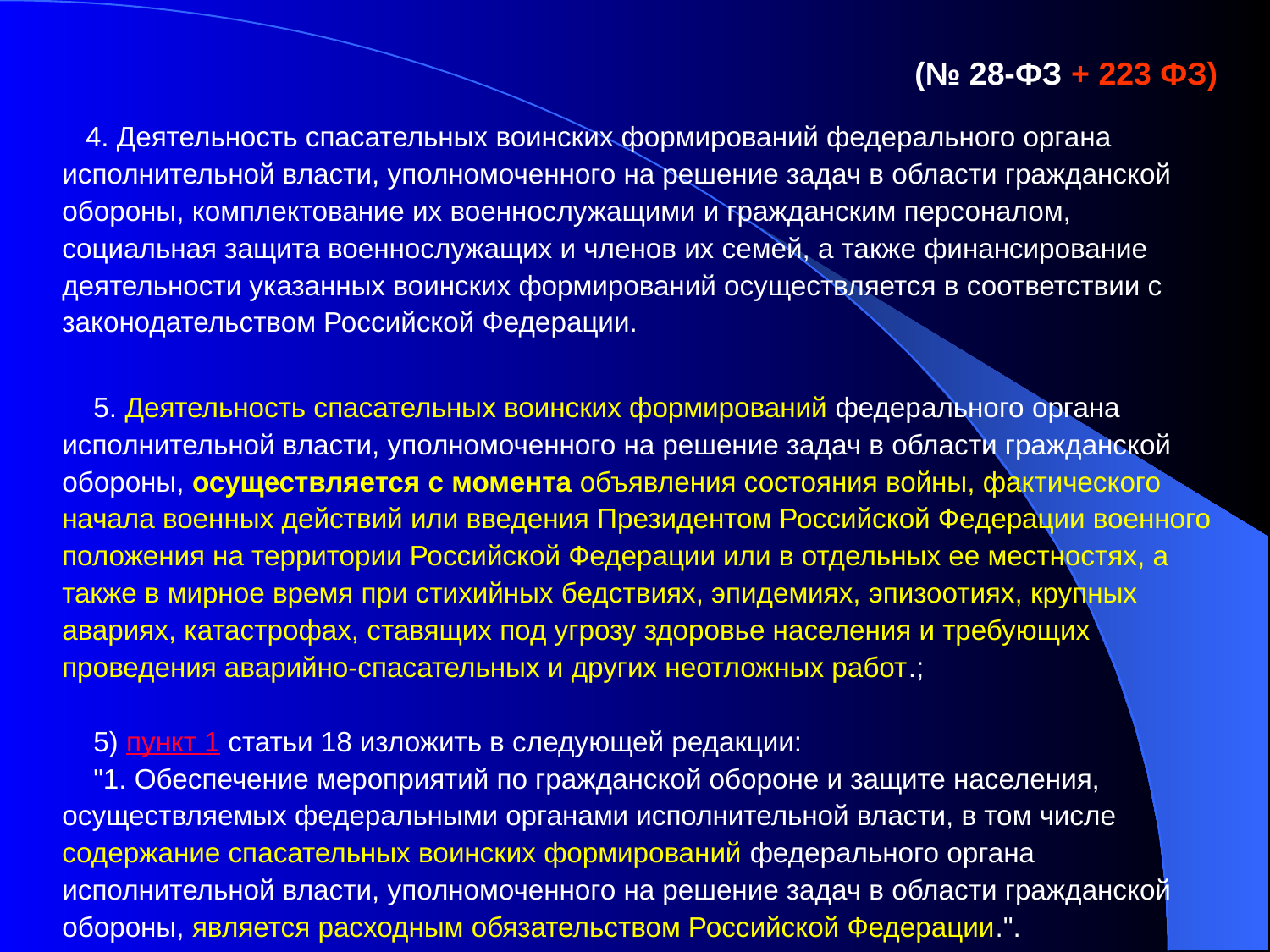

(№ 28-ФЗ + 223 ФЗ)
   4. Деятельность спасательных воинских формирований федерального органа исполнительной власти, уполномоченного на решение задач в области гражданской обороны, комплектование их военнослужащими и гражданским персоналом, социальная защита военнослужащих и членов их семей, а также финансирование деятельности указанных воинских формирований осуществляется в соответствии с законодательством Российской Федерации.
    5. Деятельность спасательных воинских формирований федерального органа исполнительной власти, уполномоченного на решение задач в области гражданской обороны, осуществляется с момента объявления состояния войны, фактического начала военных действий или введения Президентом Российской Федерации военного положения на территории Российской Федерации или в отдельных ее местностях, а также в мирное время при стихийных бедствиях, эпидемиях, эпизоотиях, крупных авариях, катастрофах, ставящих под угрозу здоровье населения и требующих проведения аварийно-спасательных и других неотложных работ.;
 
    5) пункт 1 статьи 18 изложить в следующей редакции:
    "1. Обеспечение мероприятий по гражданской обороне и защите населения, осуществляемых федеральными органами исполнительной власти, в том числе содержание спасательных воинских формирований федерального органа исполнительной власти, уполномоченного на решение задач в области гражданской обороны, является расходным обязательством Российской Федерации.".